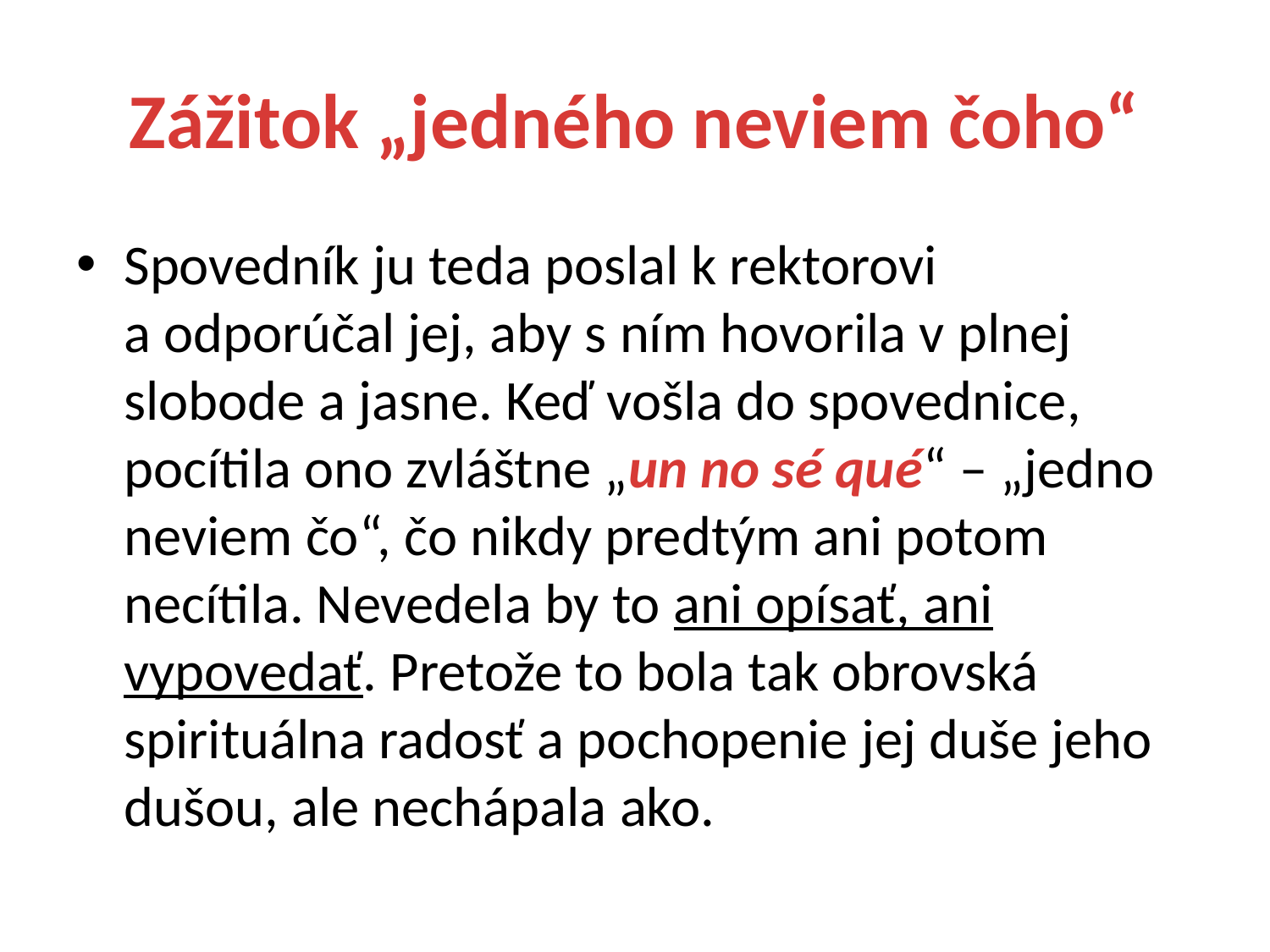

# Zážitok „jedného neviem čoho“
Spovedník ju teda poslal k rektorovi a odporúčal jej, aby s ním hovorila v plnej slobode a jasne. Keď vošla do spovednice, pocítila ono zvláštne „un no sé qué“ – „jedno neviem čo“, čo nikdy predtým ani potom necítila. Nevedela by to ani opísať, ani vypovedať. Pretože to bola tak obrovská spirituálna radosť a pochopenie jej duše jeho dušou, ale nechápala ako.